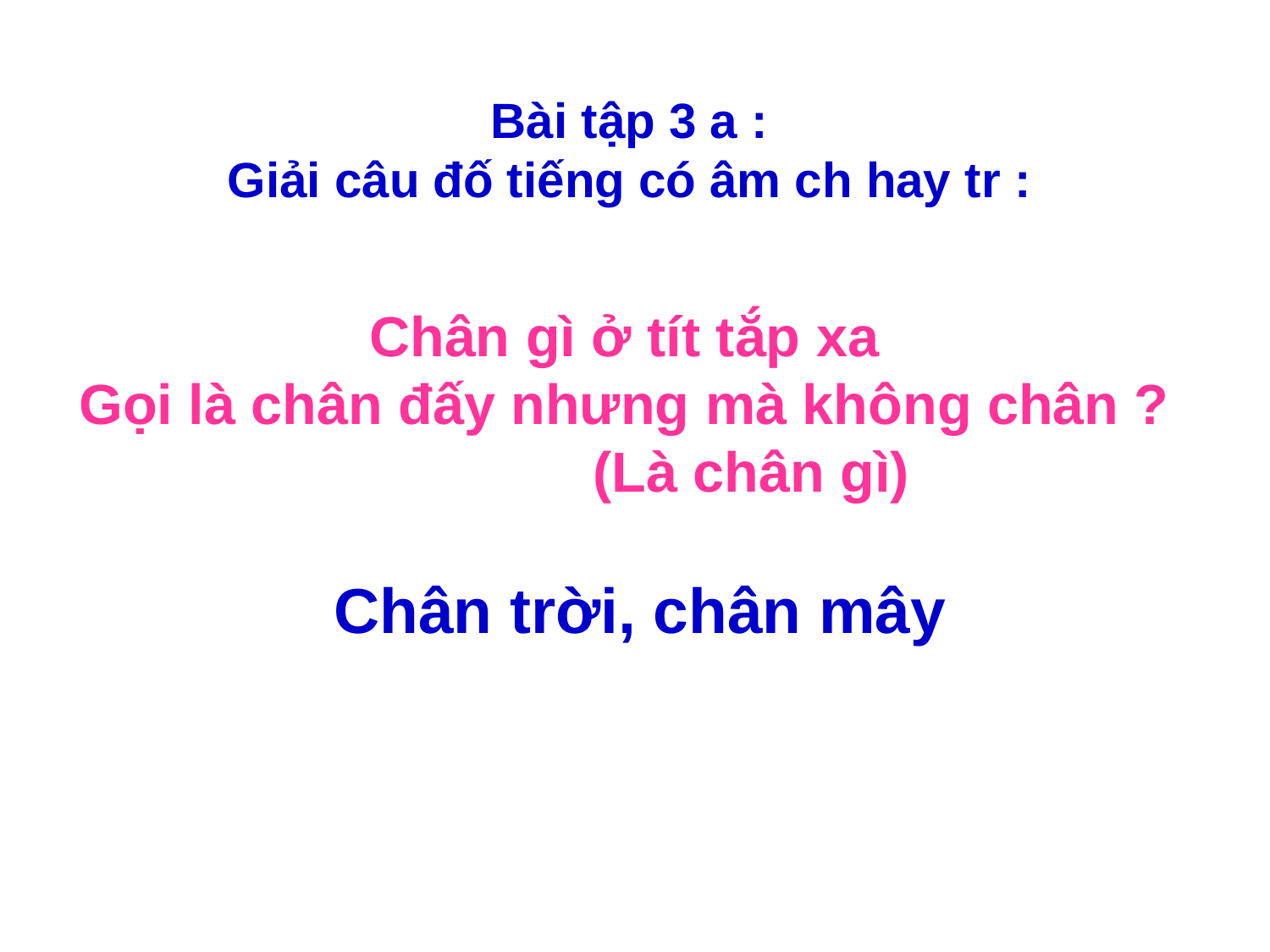

Bài tập 3 a :
Giải câu đố tiếng có âm ch hay tr :
Chân gì ở tít tắp xa
Gọi là chân đấy nhưng mà không chân ?
		(Là chân gì)
Chân trời, chân mây